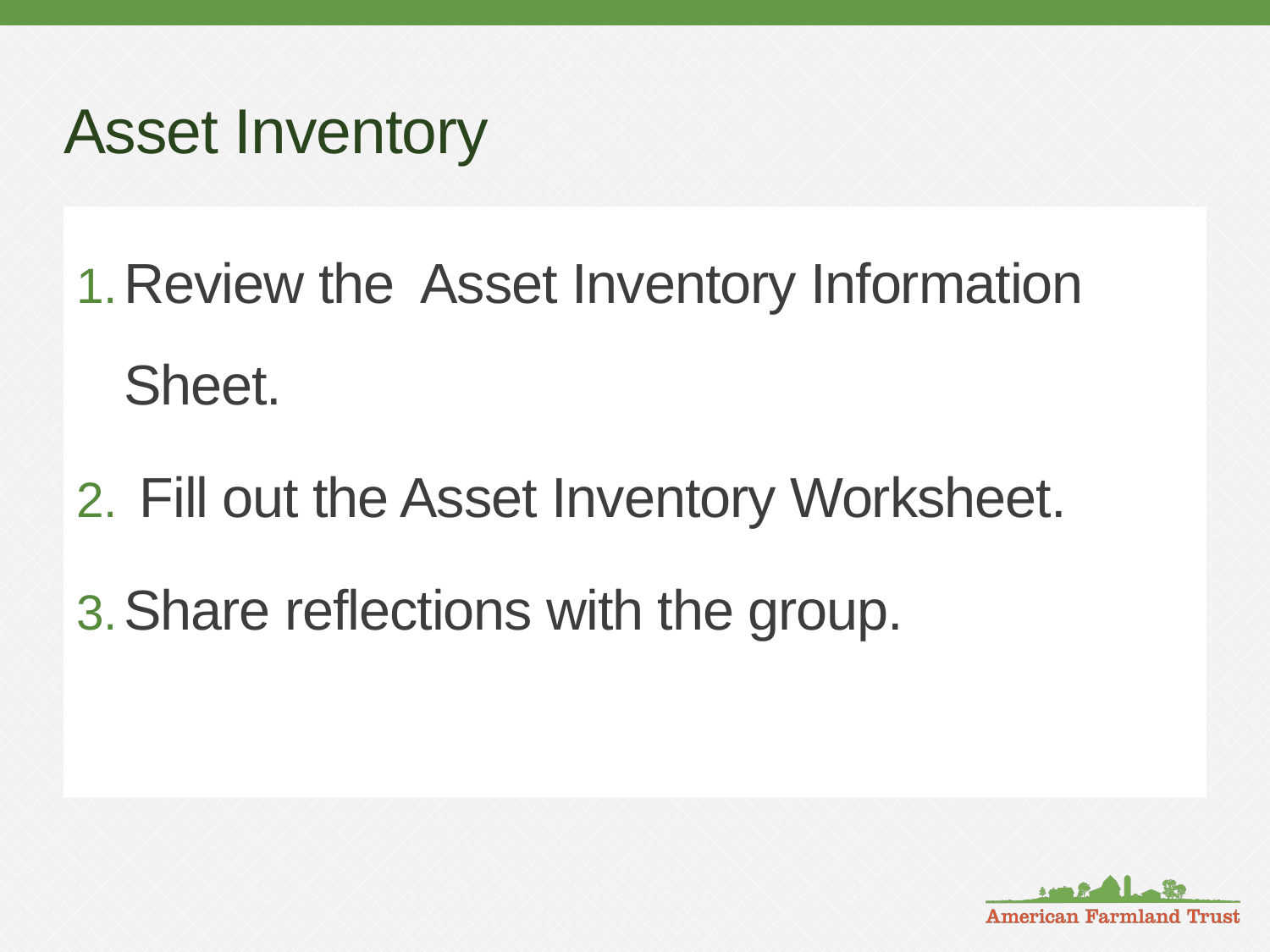

# Asset Inventory
Review the  Asset Inventory Information Sheet.
 Fill out the Asset Inventory Worksheet.
Share reflections with the group.